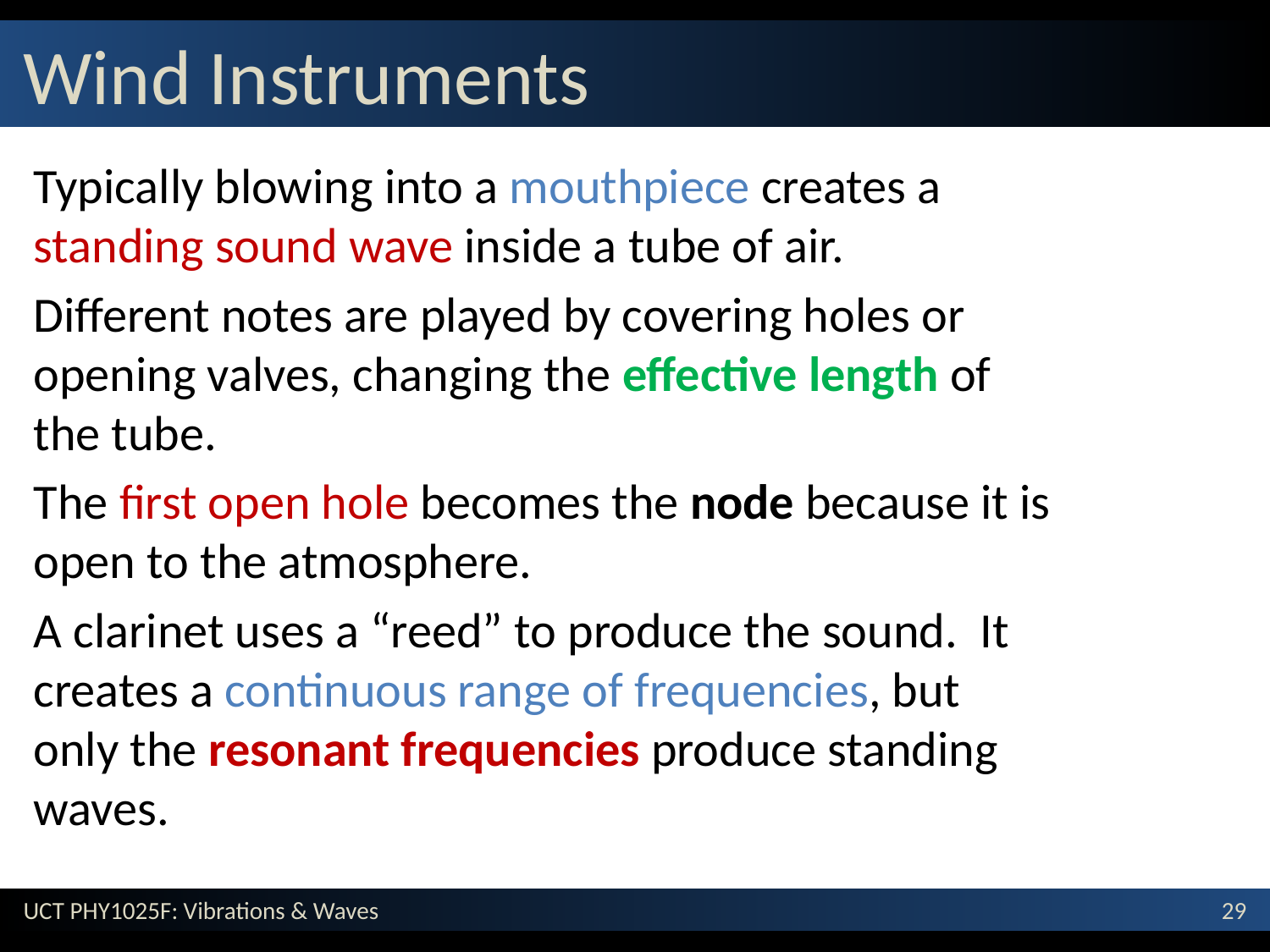

# Wind Instruments
Typically blowing into a mouthpiece creates a standing sound wave inside a tube of air.
Different notes are played by covering holes or opening valves, changing the effective length of the tube.
The first open hole becomes the node because it is open to the atmosphere.
A clarinet uses a “reed” to produce the sound.  It creates a continuous range of frequencies, but only the resonant frequencies produce standing waves.